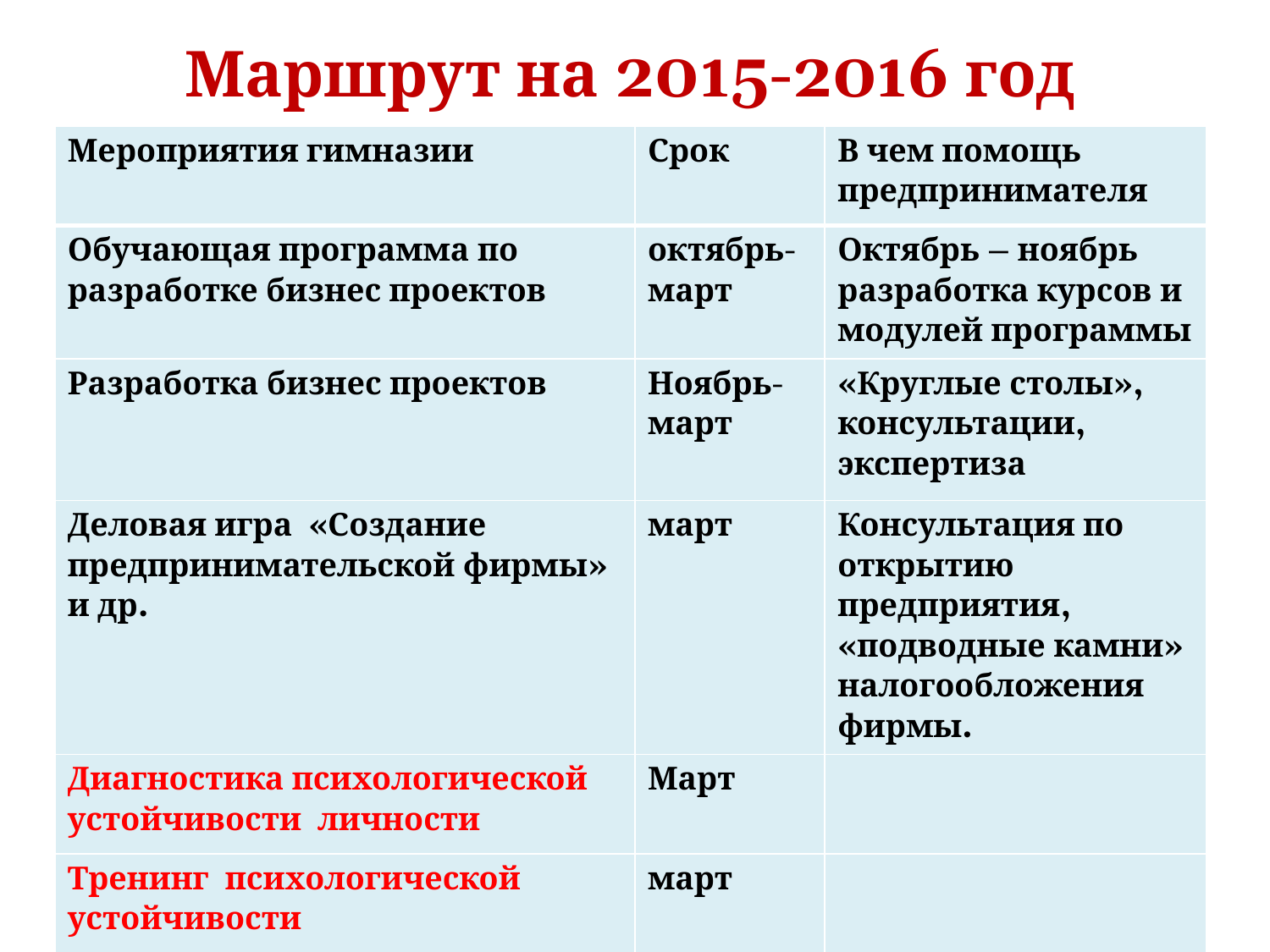

# Маршрут на 2015-2016 год
| Мероприятия гимназии | Срок | В чем помощь предпринимателя |
| --- | --- | --- |
| Обучающая программа по разработке бизнес проектов | октябрь- март | Октябрь – ноябрь разработка курсов и модулей программы |
| Разработка бизнес проектов | Ноябрь-март | «Круглые столы», консультации, экспертиза |
| Деловая игра «Создание предпринимательской фирмы» и др. | март | Консультация по открытию предприятия, «подводные камни» налогообложения фирмы. |
| Диагностика психологической устойчивости личности | Март |  |
| Тренинг психологической устойчивости | март |  |